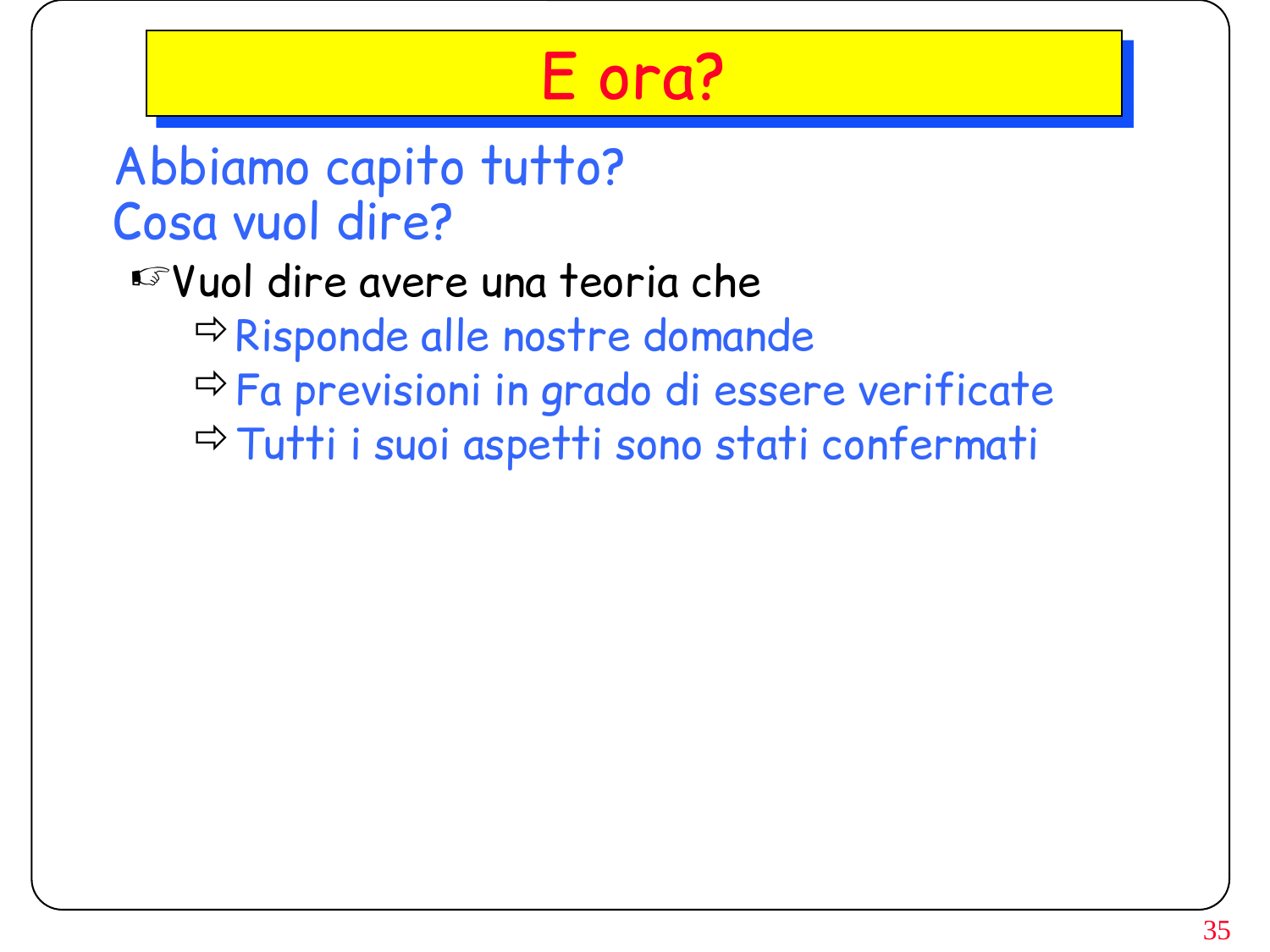

# E ora?
Abbiamo capito tutto?
Cosa vuol dire?
Vuol dire avere una teoria che
Risponde alle nostre domande
Fa previsioni in grado di essere verificate
Tutti i suoi aspetti sono stati confermati